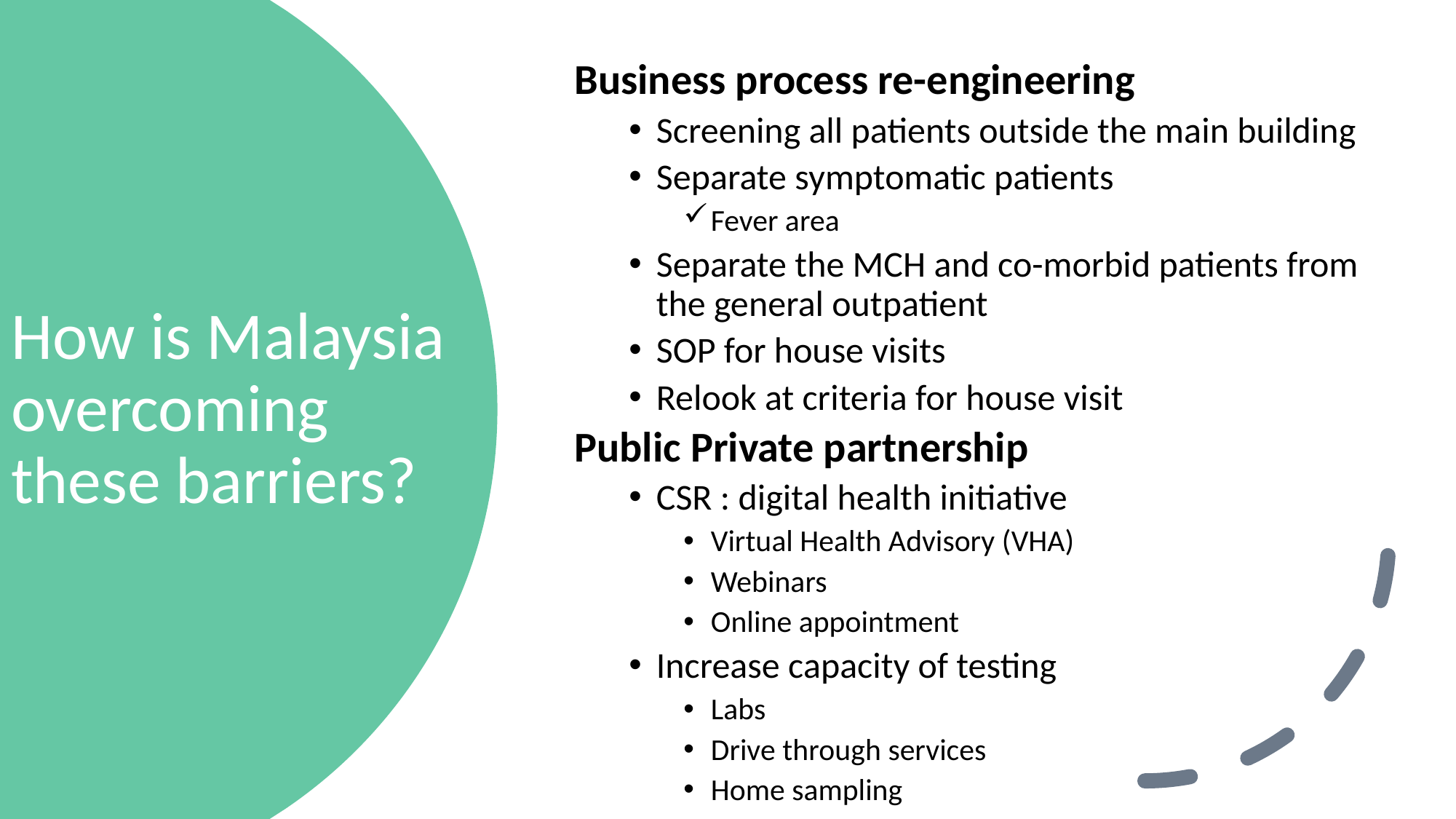

Business process re-engineering
Screening all patients outside the main building
Separate symptomatic patients
Fever area
Separate the MCH and co-morbid patients from the general outpatient
SOP for house visits
Relook at criteria for house visit
Public Private partnership
CSR : digital health initiative
Virtual Health Advisory (VHA)
Webinars
Online appointment
Increase capacity of testing
Labs
Drive through services
Home sampling

# How is Malaysia overcoming these barriers?